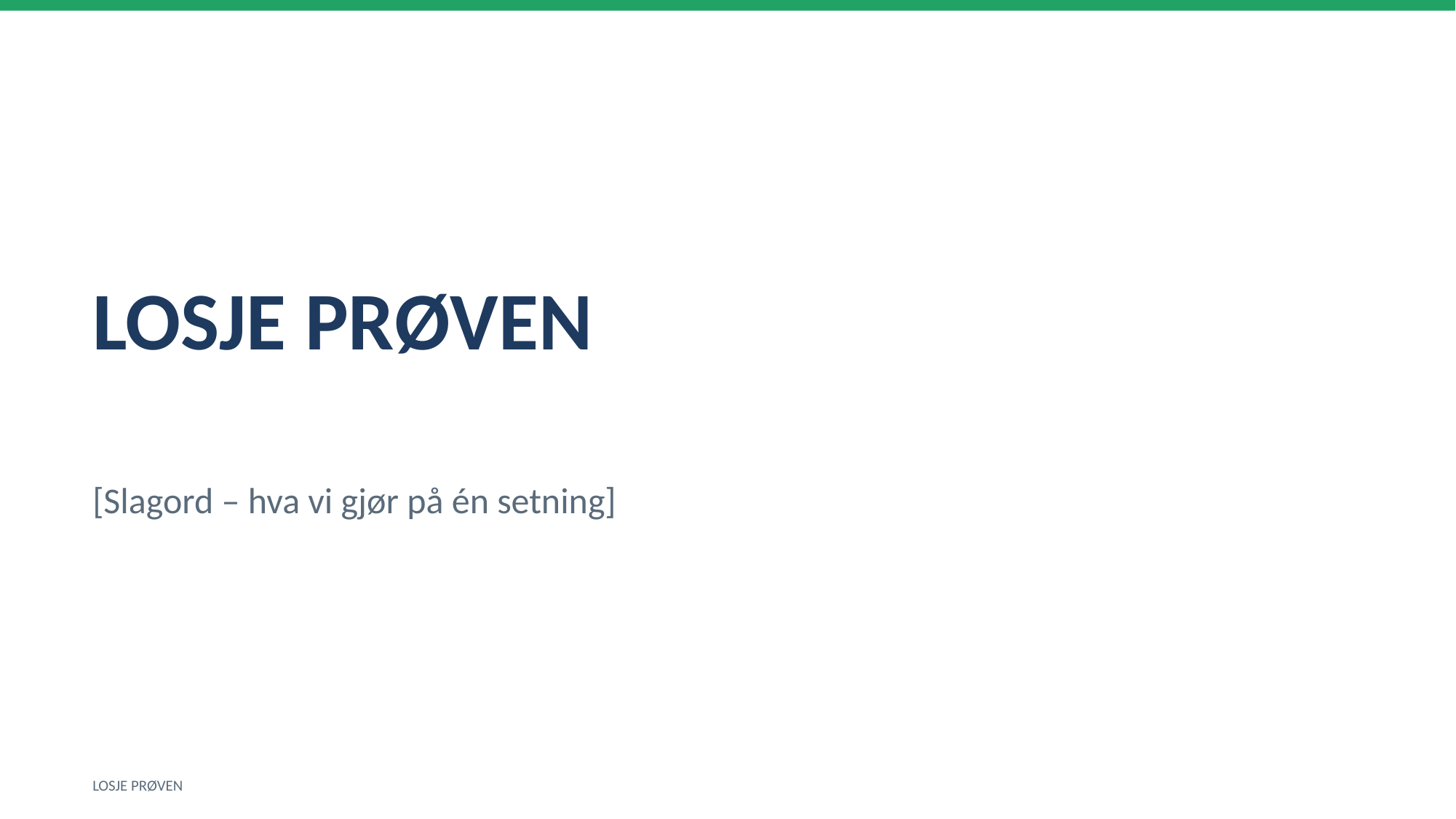

LOSJE PRØVEN
[Slagord – hva vi gjør på én setning]
LOSJE PRØVEN